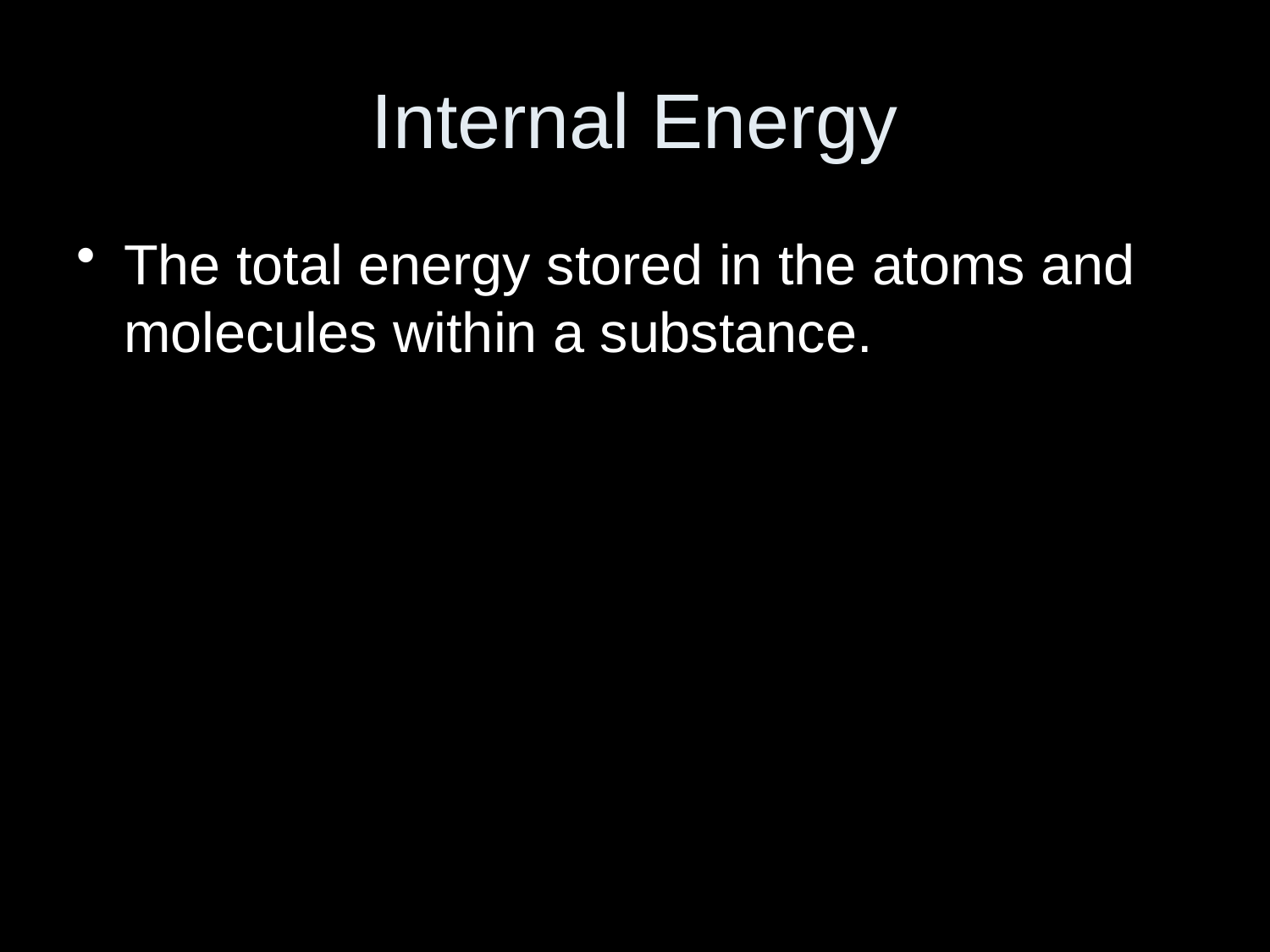

# Internal Energy
The total energy stored in the atoms and molecules within a substance.